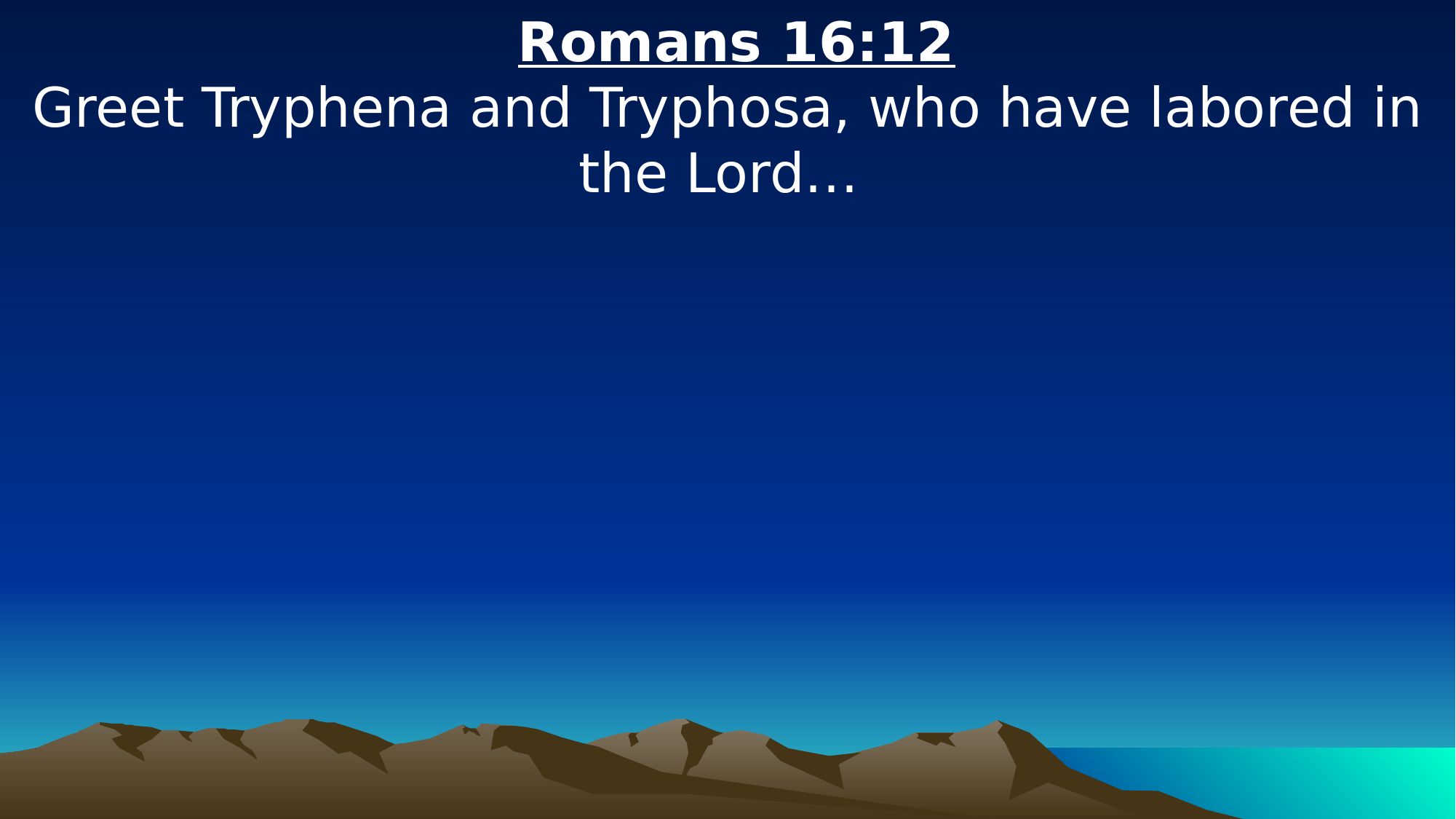

Romans 16:12
Greet Tryphena and Tryphosa, who have labored in the Lord…